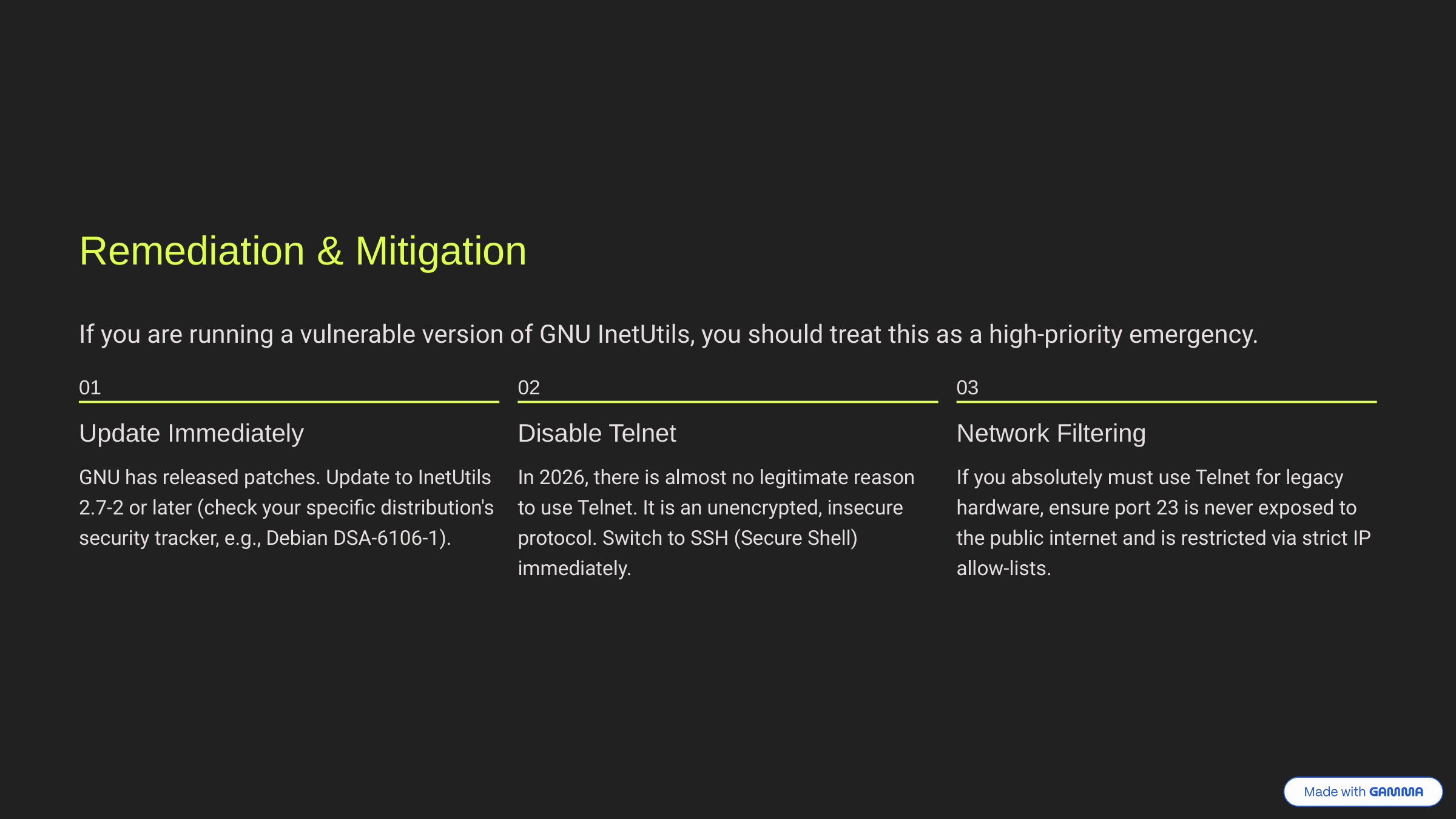

Remediation & Mitigation
If you are running a vulnerable version of GNU InetUtils, you should treat this as a high-priority emergency.
01
02
03

Update Immediately
Disable Telnet
Network Filtering
GNU has released patches. Update to InetUtils 2.7-2 or later (check your specific distribution's security tracker, e.g., Debian DSA-6106-1).
In 2026, there is almost no legitimate reason to use Telnet. It is an unencrypted, insecure protocol. Switch to SSH (Secure Shell) immediately.
If you absolutely must use Telnet for legacy hardware, ensure port 23 is never exposed to the public internet and is restricted via strict IP allow-lists.